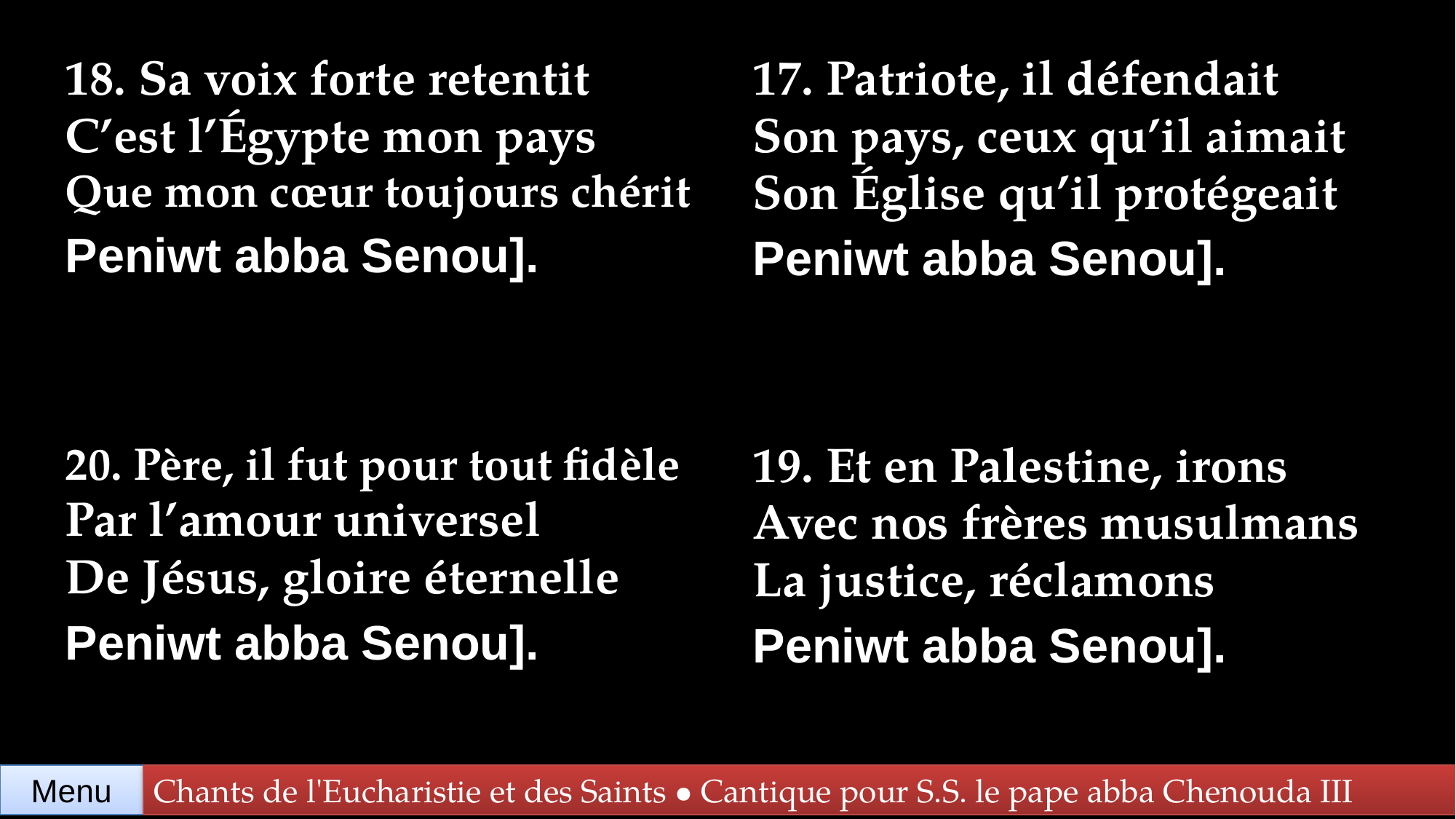

| 18. Sa voix forte retentit C’est l’Égypte mon pays Que mon cœur toujours chérit Peniwt abba Senou]. | 17. Patriote, il défendait Son pays, ceux qu’il aimait Son Église qu’il protégeait Peniwt abba Senou]. |
| --- | --- |
| 20. Père, il fut pour tout fidèle Par l’amour universel De Jésus, gloire éternelle Peniwt abba Senou]. | 19. Et en Palestine, irons Avec nos frères musulmans La justice, réclamons Peniwt abba Senou]. |
Menu
Chants de l'Eucharistie et des Saints • Cantique pour S.S. le pape abba Chenouda III